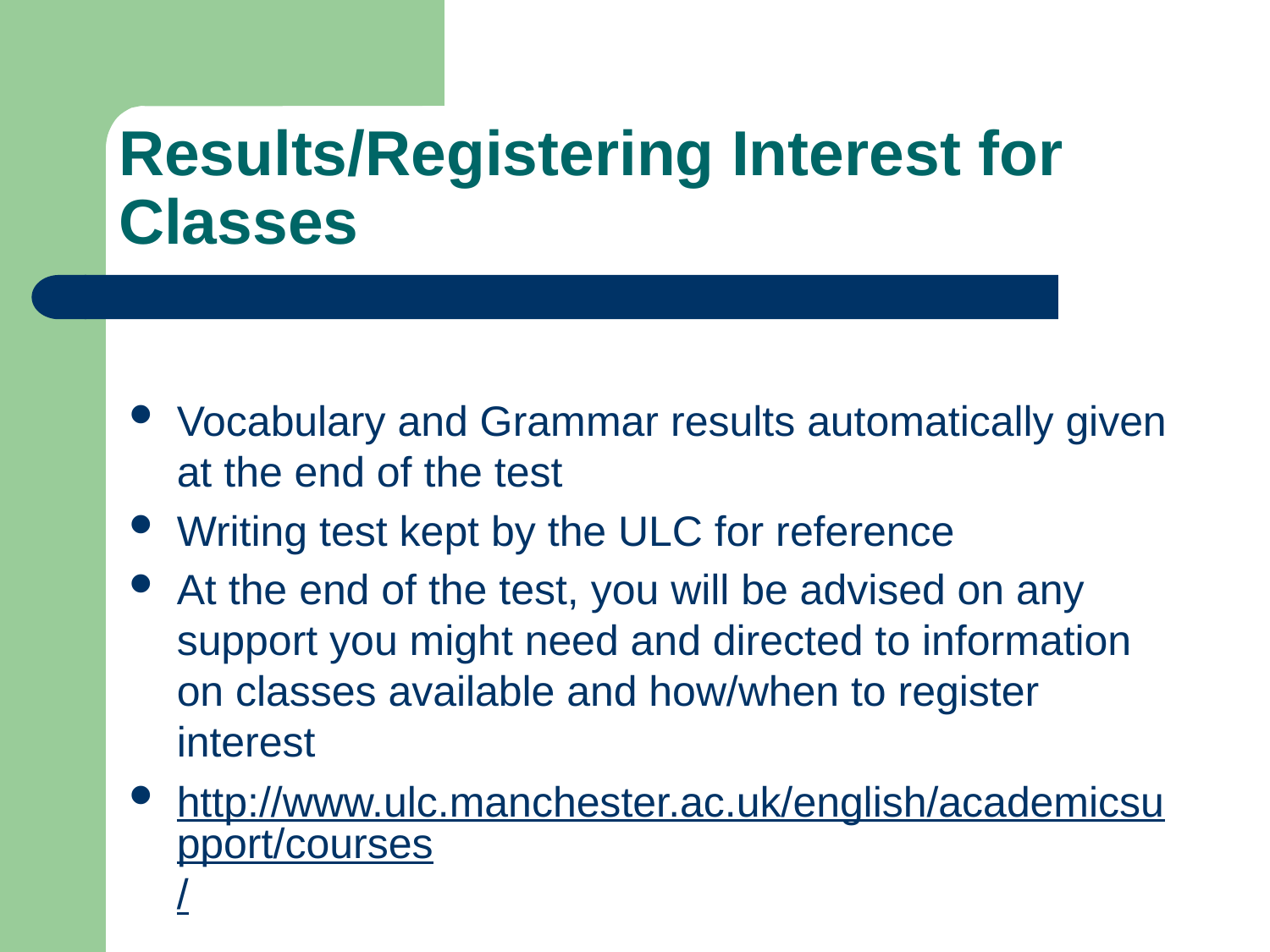

# Results/Registering Interest for Classes

Vocabulary and Grammar results automatically given at the end of the test
Writing test kept by the ULC for reference
At the end of the test, you will be advised on any support you might need and directed to information on classes available and how/when to register interest
http://www.ulc.manchester.ac.uk/english/academicsupport/courses/